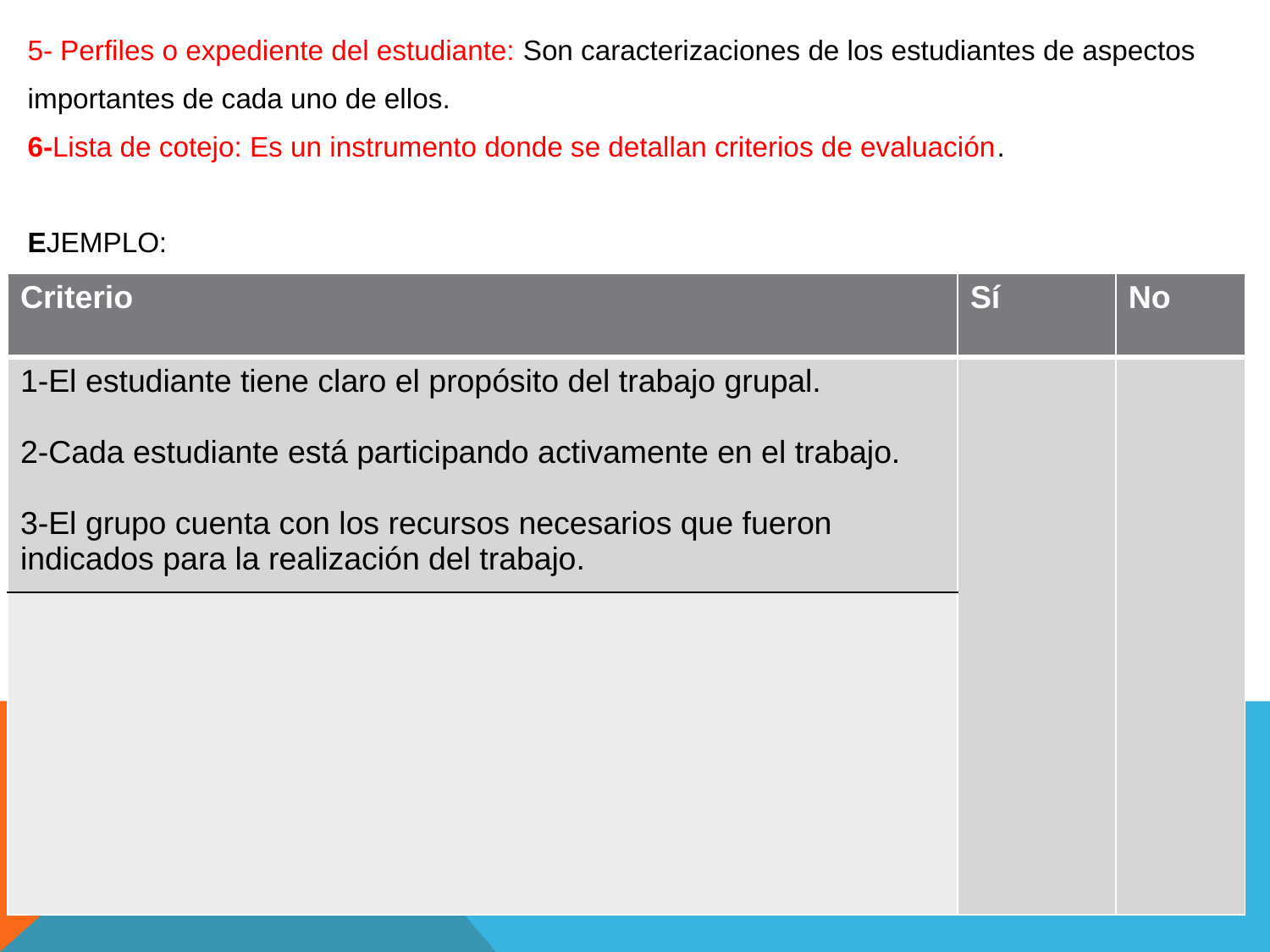

5- Perfiles o expediente del estudiante: Son caracterizaciones de los estudiantes de aspectos
importantes de cada uno de ellos.
6-Lista de cotejo: Es un instrumento donde se detallan criterios de evaluación.

EJEMPLO:

| Criterio | Sí | No |
| --- | --- | --- |
| 1-El estudiante tiene claro el propósito del trabajo grupal. 2-Cada estudiante está participando activamente en el trabajo. 3-El grupo cuenta con los recursos necesarios que fueron indicados para la realización del trabajo. |  |  |
|  |  |  |